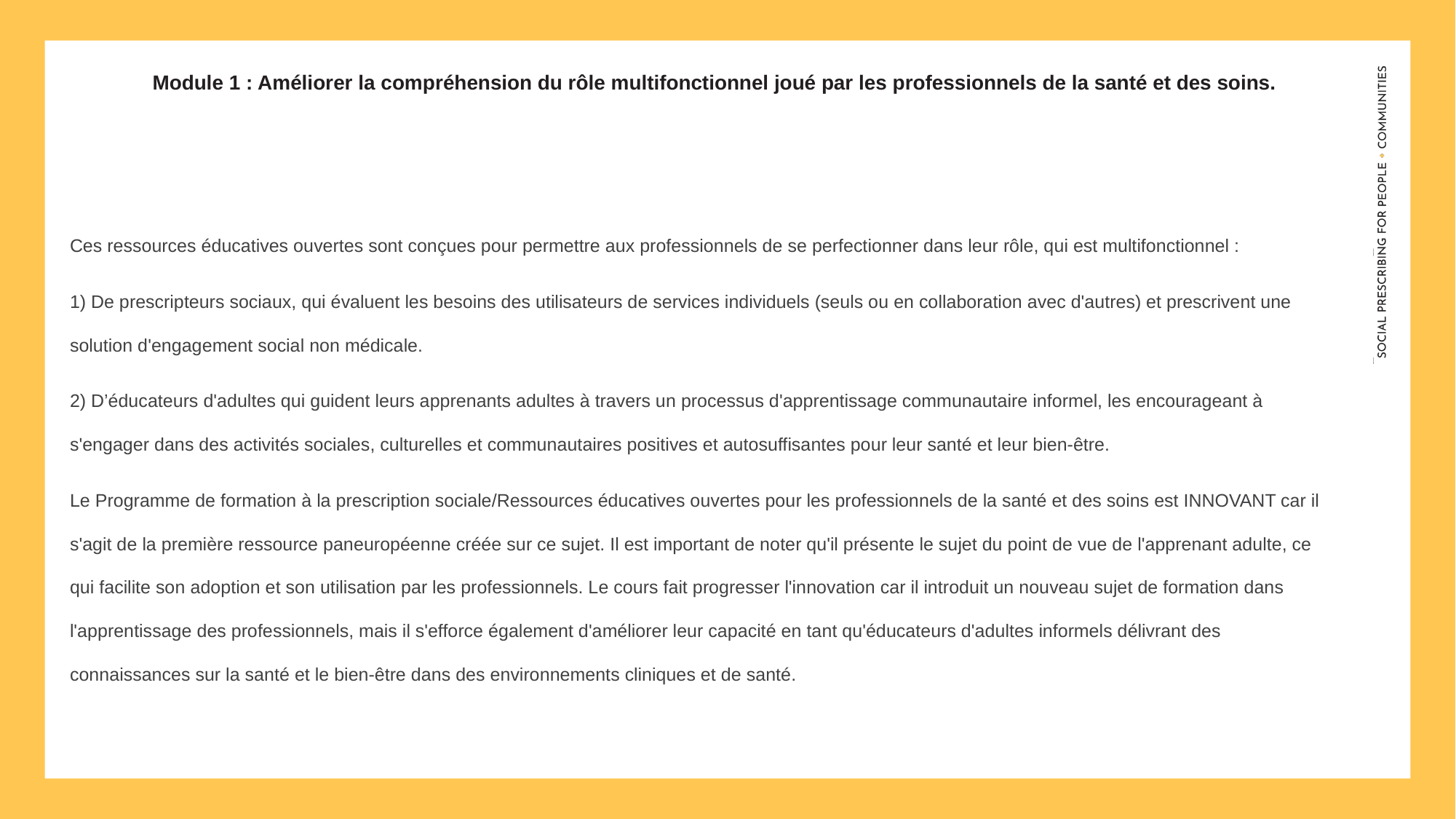

Module 1 : Améliorer la compréhension du rôle multifonctionnel joué par les professionnels de la santé et des soins.

Ces ressources éducatives ouvertes sont conçues pour permettre aux professionnels de se perfectionner dans leur rôle, qui est multifonctionnel :
1) De prescripteurs sociaux, qui évaluent les besoins des utilisateurs de services individuels (seuls ou en collaboration avec d'autres) et prescrivent une solution d'engagement social non médicale.
2) D’éducateurs d'adultes qui guident leurs apprenants adultes à travers un processus d'apprentissage communautaire informel, les encourageant à s'engager dans des activités sociales, culturelles et communautaires positives et autosuffisantes pour leur santé et leur bien-être.
Le Programme de formation à la prescription sociale/Ressources éducatives ouvertes pour les professionnels de la santé et des soins est INNOVANT car il s'agit de la première ressource paneuropéenne créée sur ce sujet. Il est important de noter qu'il présente le sujet du point de vue de l'apprenant adulte, ce qui facilite son adoption et son utilisation par les professionnels. Le cours fait progresser l'innovation car il introduit un nouveau sujet de formation dans l'apprentissage des professionnels, mais il s'efforce également d'améliorer leur capacité en tant qu'éducateurs d'adultes informels délivrant des connaissances sur la santé et le bien-être dans des environnements cliniques et de santé.